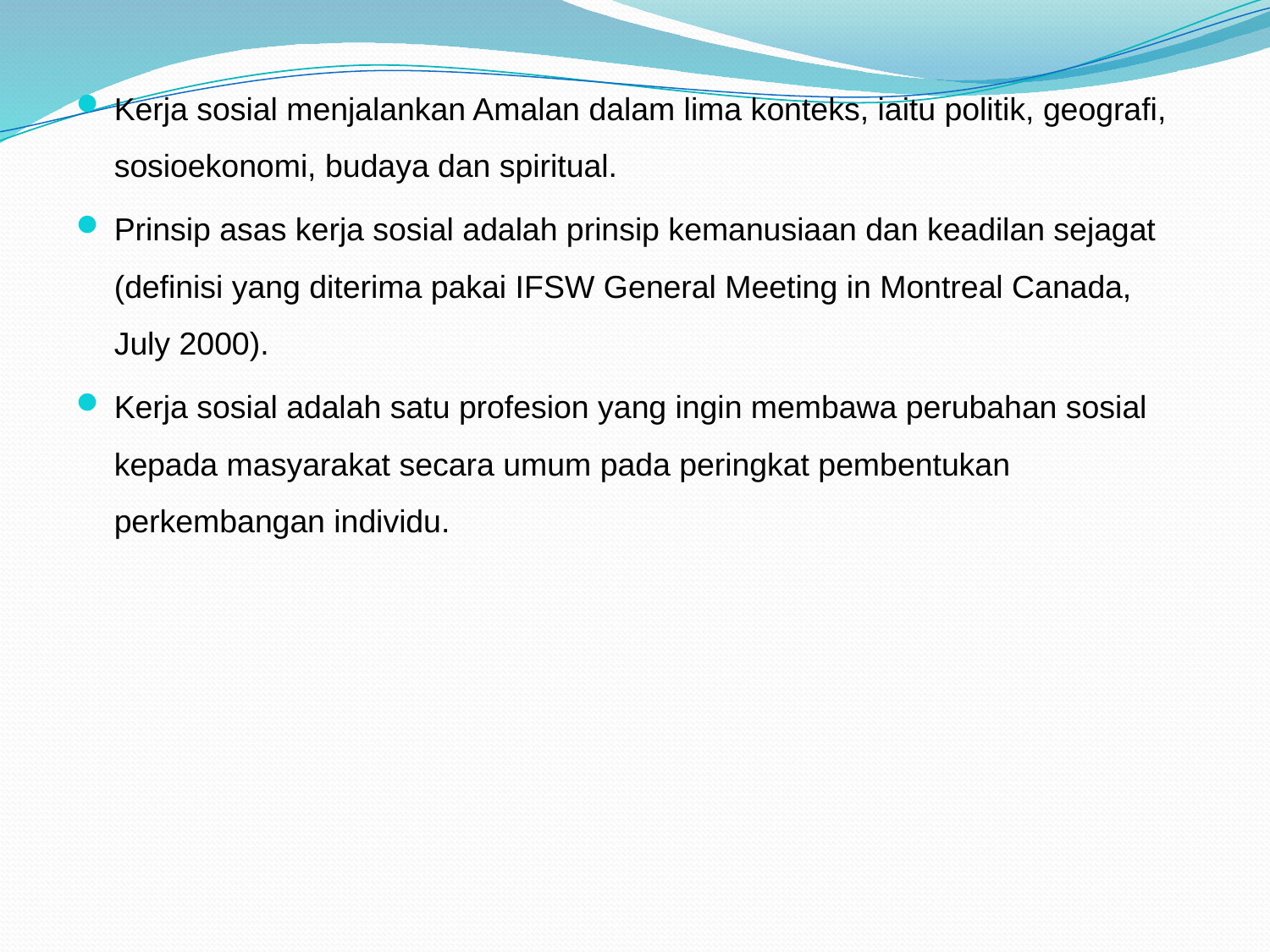

Kerja sosial menjalankan Amalan dalam lima konteks, iaitu politik, geografi, sosioekonomi, budaya dan spiritual.
Prinsip asas kerja sosial adalah prinsip kemanusiaan dan keadilan sejagat (definisi yang diterima pakai IFSW General Meeting in Montreal Canada, July 2000).
Kerja sosial adalah satu profesion yang ingin membawa perubahan sosial kepada masyarakat secara umum pada peringkat pembentukan perkembangan individu.